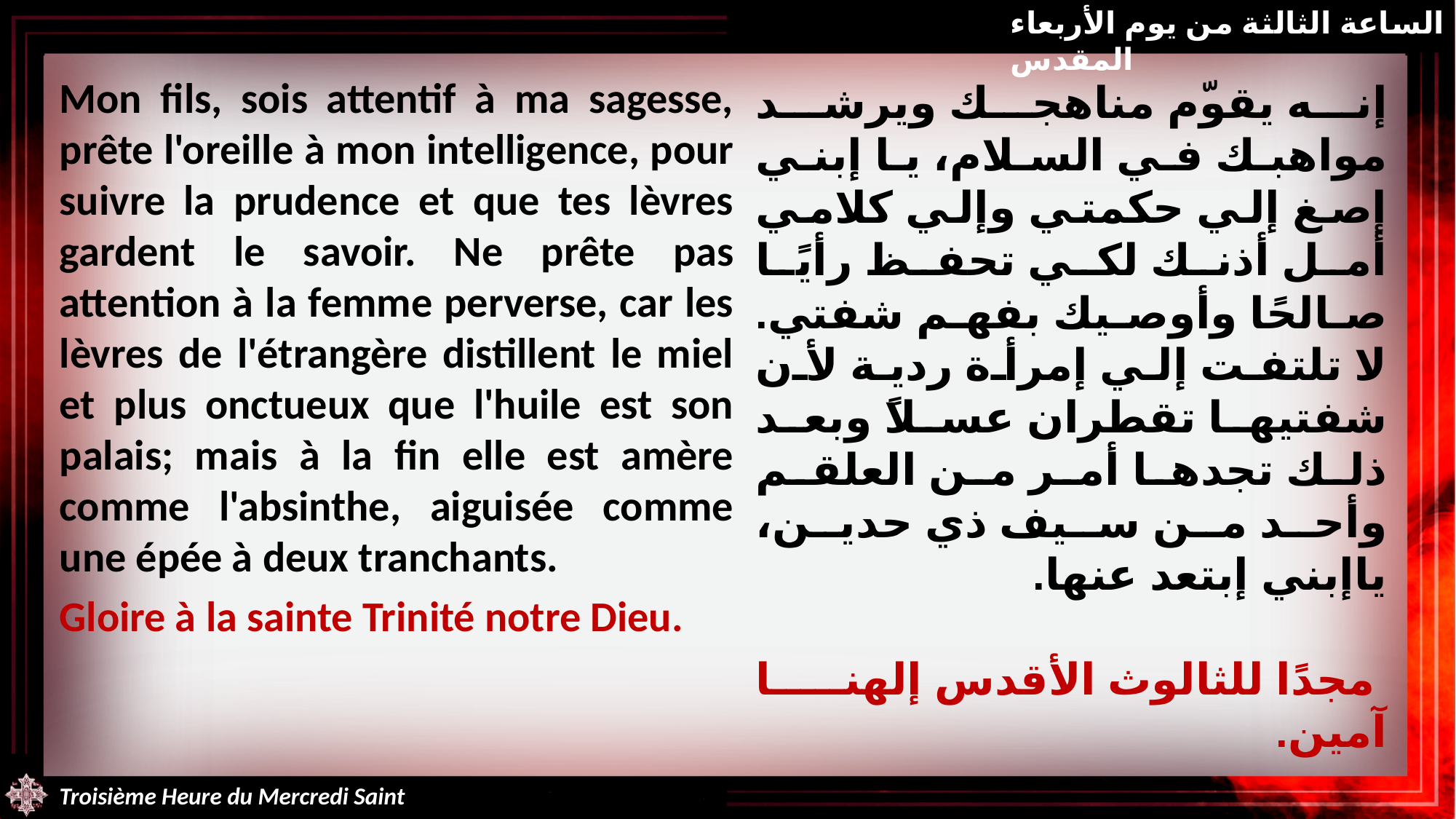

الساعة الثالثة من يوم الأربعاء المقدس
Mon fils, sois attentif à ma sagesse, prête l'oreille à mon intelligence, pour suivre la prudence et que tes lèvres gardent le savoir. Ne prête pas attention à la femme perverse, car les lèvres de l'étrangère distillent le miel et plus onctueux que l'huile est son palais; mais à la fin elle est amère comme l'absinthe, aiguisée comme une épée à deux tranchants.
Gloire à la sainte Trinité notre Dieu.

إنه يقوّم مناهجك ويرشد مواهبك في السلام، يا إبني إصغ إلي حكمتي وإلي كلامي أمل أذنك لكي تحفظ رأيًا صالحًا وأوصيك بفهم شفتي. لا تلتفت إلي إمرأة ردية لأن شفتيها تقطران عسلاً وبعد ذلك تجدها أمر من العلقم وأحد من سيف ذي حدين، ياإبني إبتعد عنها.

 مجدًا للثالوث الأقدس إلهنا آمين.

Troisième Heure du Mercredi Saint